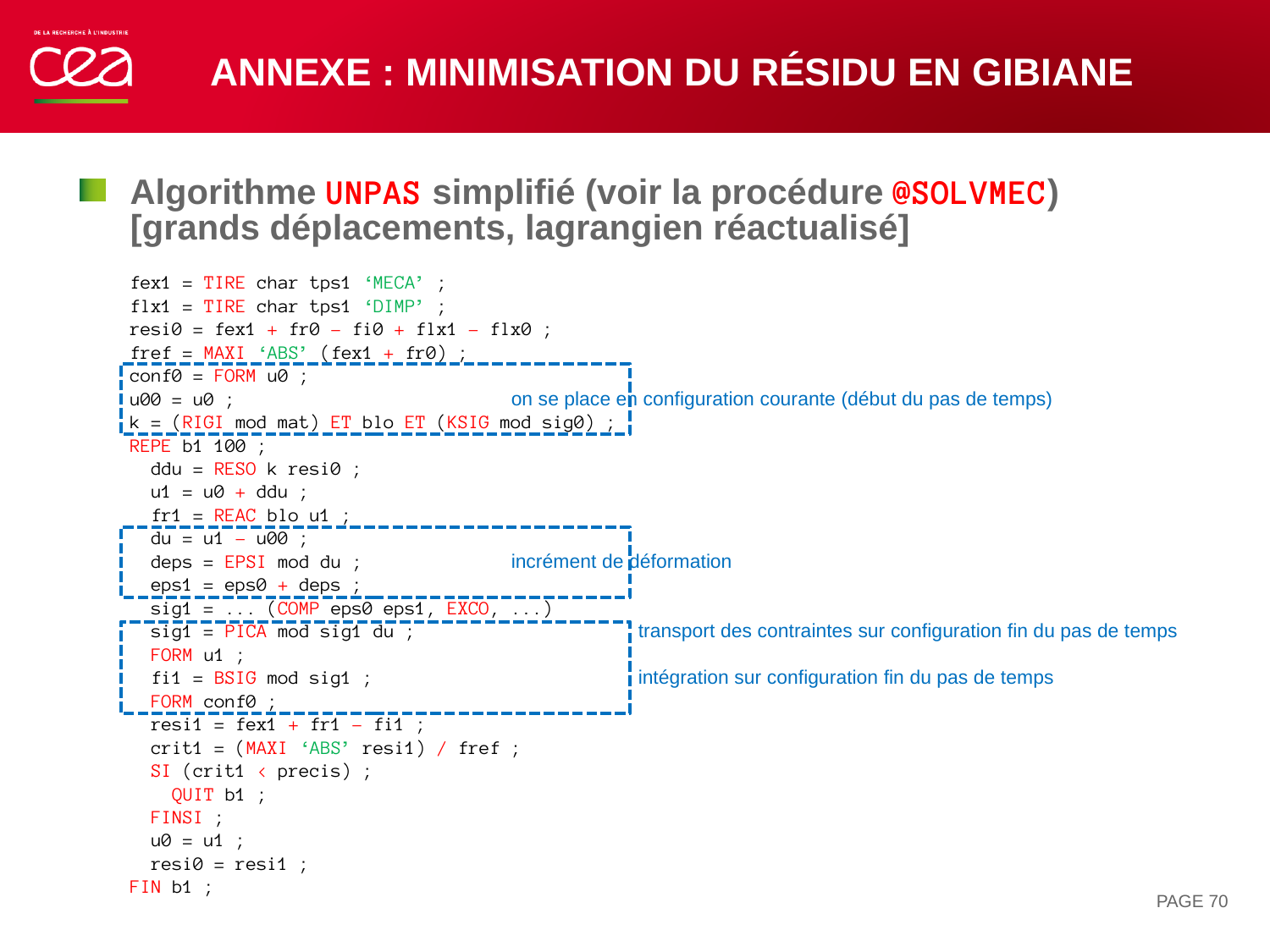

# Annexe : minimisation du résidu en Gibiane
Algorithme UNPAS simplifié (voir la procédure @SOLVMEC)
[grands déplacements, lagrangien réactualisé]

fex1 = TIRE char tps1 ‘MECA’ ;
flx1 = TIRE char tps1 ‘DIMP’ ;
resi0 = fex1 + fr0 – fi0 + flx1 – flx0 ;
fref = MAXI ‘ABS’ (fex1 + fr0) ;
conf0 = FORM u0 ;
u00 = u0 ;			on se place en configuration courante (début du pas de temps)
k = (RIGI mod mat) ET blo ET (KSIG mod sig0) ;
REPE b1 100 ;
  ddu = RESO k resi0 ;
  u1 = u0 + ddu ;
  fr1 = REAC blo u1 ;
  du = u1 – u00 ;
  deps = EPSI mod du ; 		incrément de déformation
  eps1 = eps0 + deps ;
  sig1 = ... (COMP eps0 eps1, EXCO, ...)
  sig1 = PICA mod sig1 du ;		transport des contraintes sur configuration fin du pas de temps
  FORM u1 ;
  fi1 = BSIG mod sig1 ; 		intégration sur configuration fin du pas de temps
  FORM conf0 ;
  resi1 = fex1 + fr1 – fi1 ;
  crit1 = (MAXI ‘ABS’ resi1) / fref ;
  SI (crit1 < precis) ;
    QUIT b1 ;
  FINSI ;
  u0 = u1 ;
  resi0 = resi1 ;
FIN b1 ;

PAGE 70